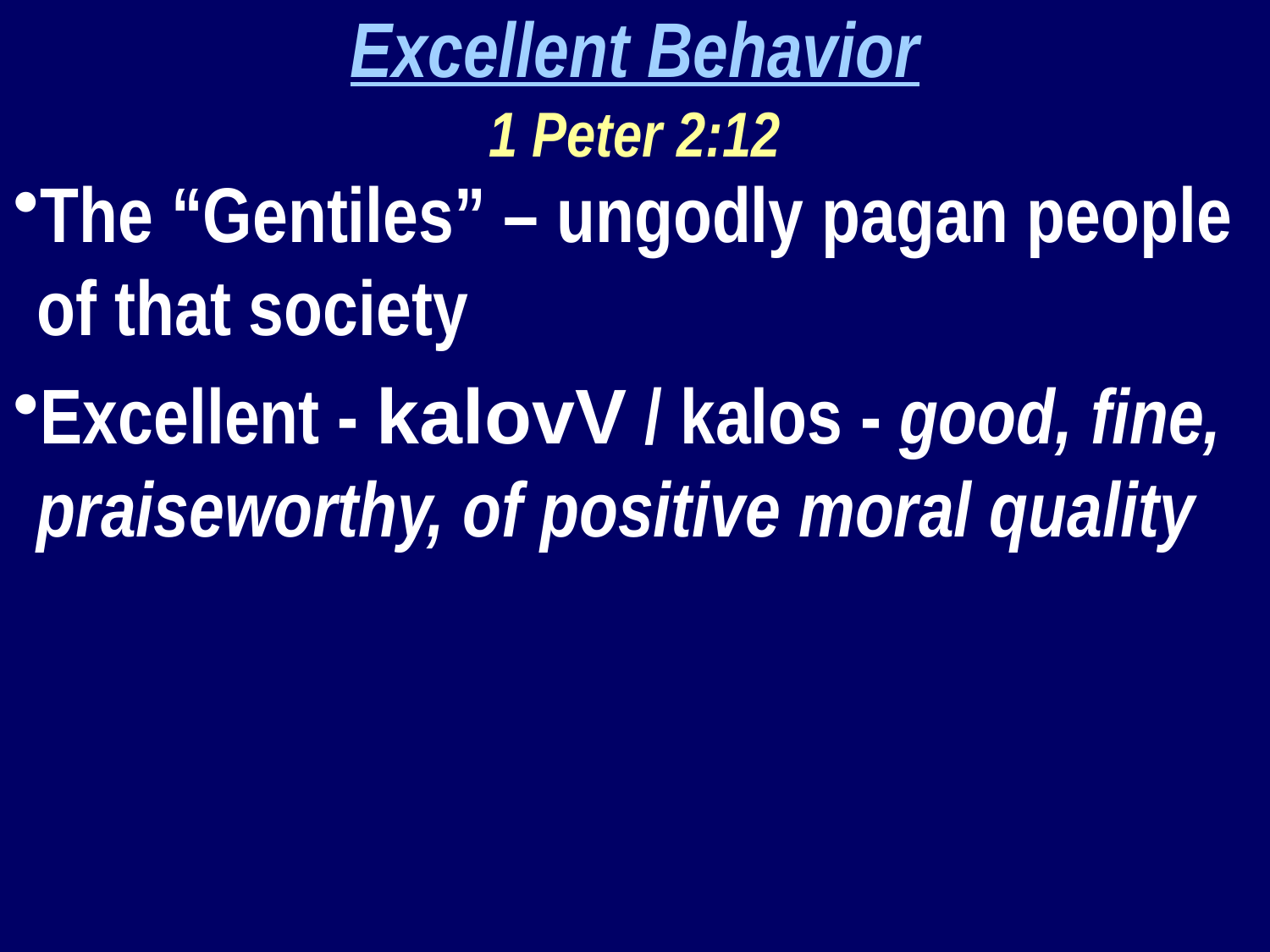

Excellent Behavior
1 Peter 2:12
The “Gentiles” – ungodly pagan people of that society
Excellent - kalovV / kalos - good, fine, praiseworthy, of positive moral quality